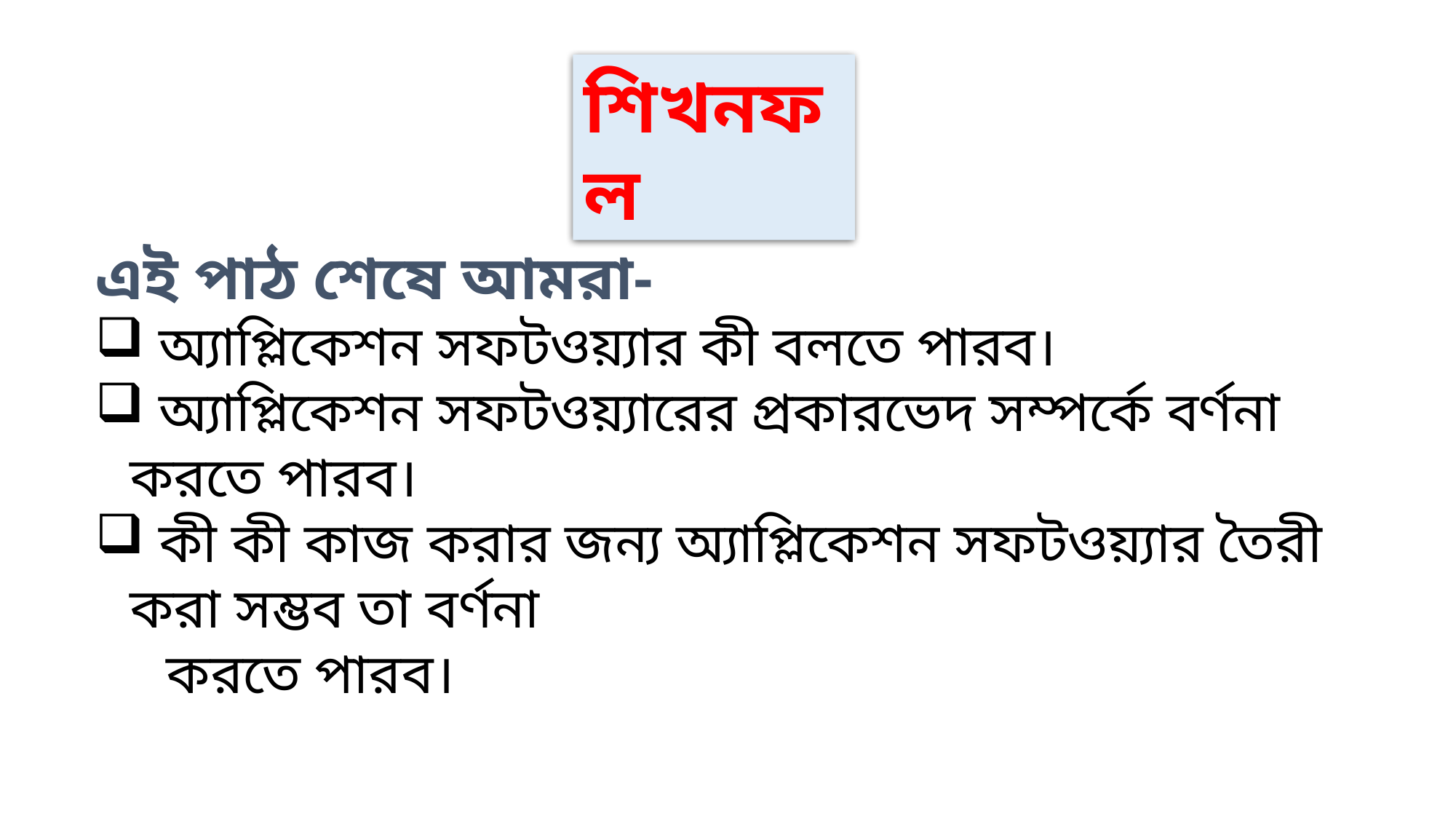

শিখনফল
এই পাঠ শেষে আমরা-
 অ্যাপ্লিকেশন সফটওয়্যার কী বলতে পারব।
 অ্যাপ্লিকেশন সফটওয়্যারের প্রকারভেদ সম্পর্কে বর্ণনা করতে পারব।
 কী কী কাজ করার জন্য অ্যাপ্লিকেশন সফটওয়্যার তৈরী করা সম্ভব তা বর্ণনা
     করতে পারব।